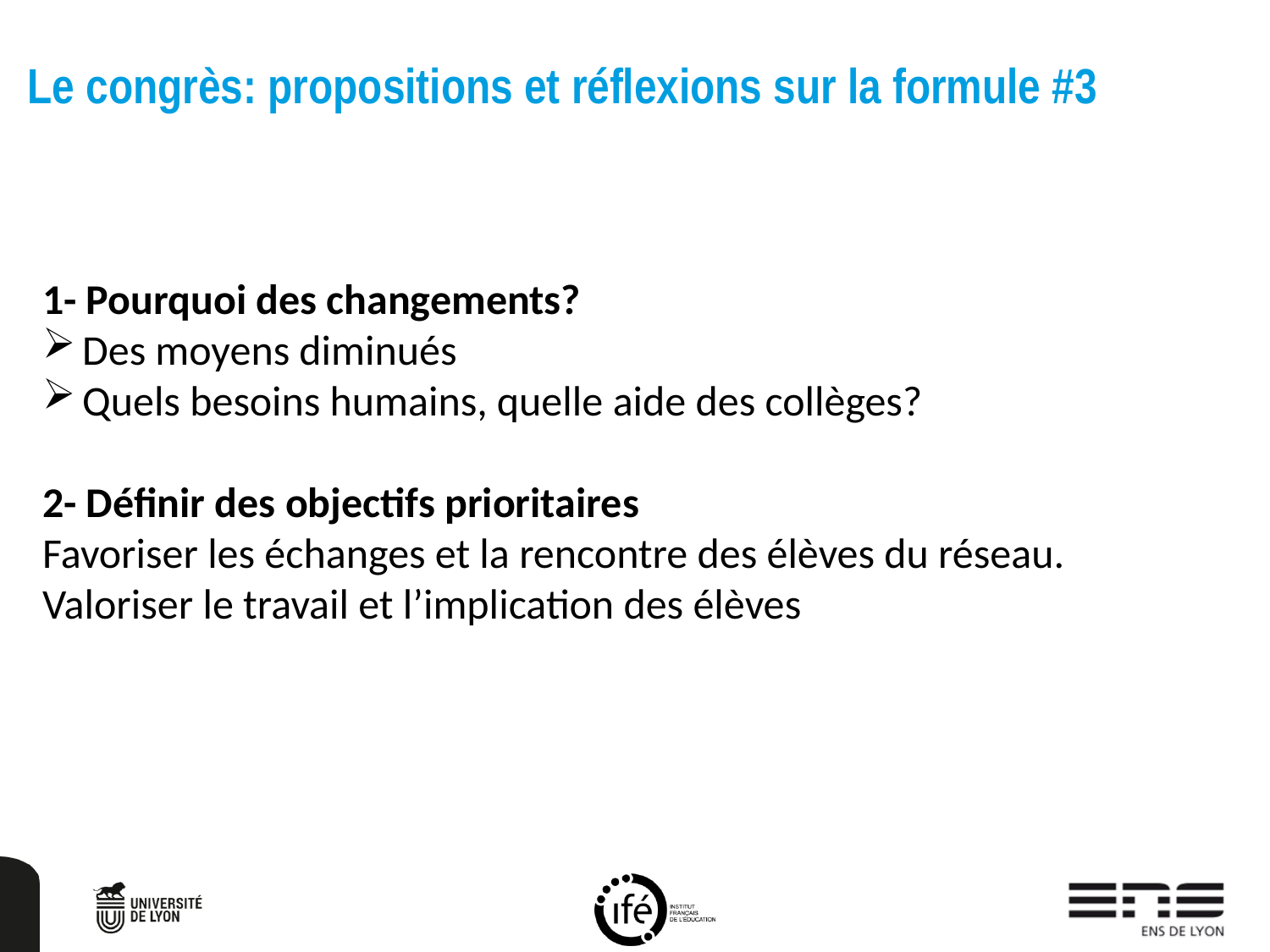

Le congrès: propositions et réflexions sur la formule #3
1- Pourquoi des changements?
Des moyens diminués
Quels besoins humains, quelle aide des collèges?

2- Définir des objectifs prioritaires
Favoriser les échanges et la rencontre des élèves du réseau.
Valoriser le travail et l’implication des élèves